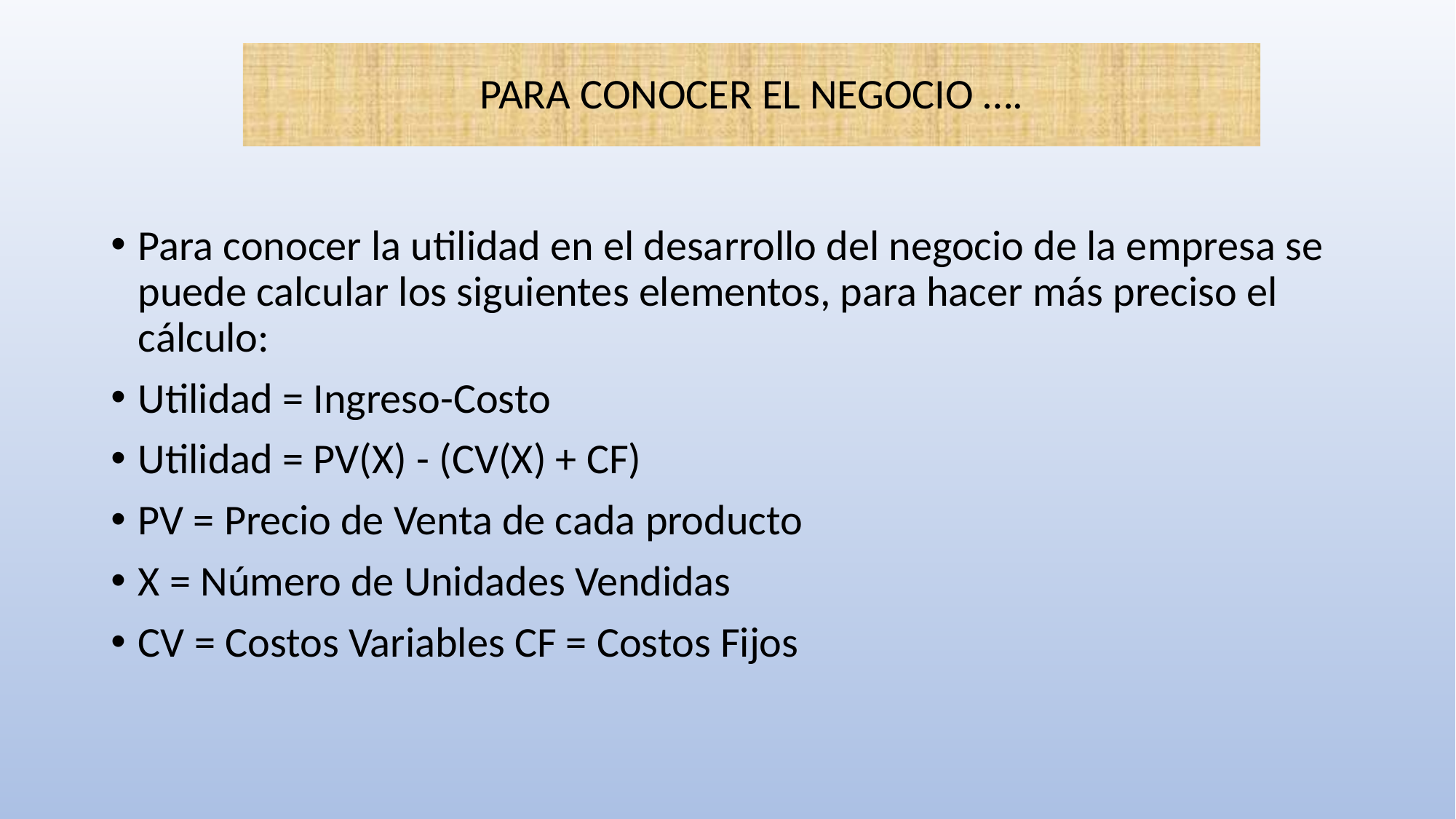

# PARA CONOCER EL NEGOCIO ….
Para conocer la utilidad en el desarrollo del negocio de la empresa se puede calcular los siguientes elementos, para hacer más preciso el cálculo:
Utilidad = Ingreso-Costo
Utilidad = PV(X) - (CV(X) + CF)
PV = Precio de Venta de cada producto
X = Número de Unidades Vendidas
CV = Costos Variables CF = Costos Fijos